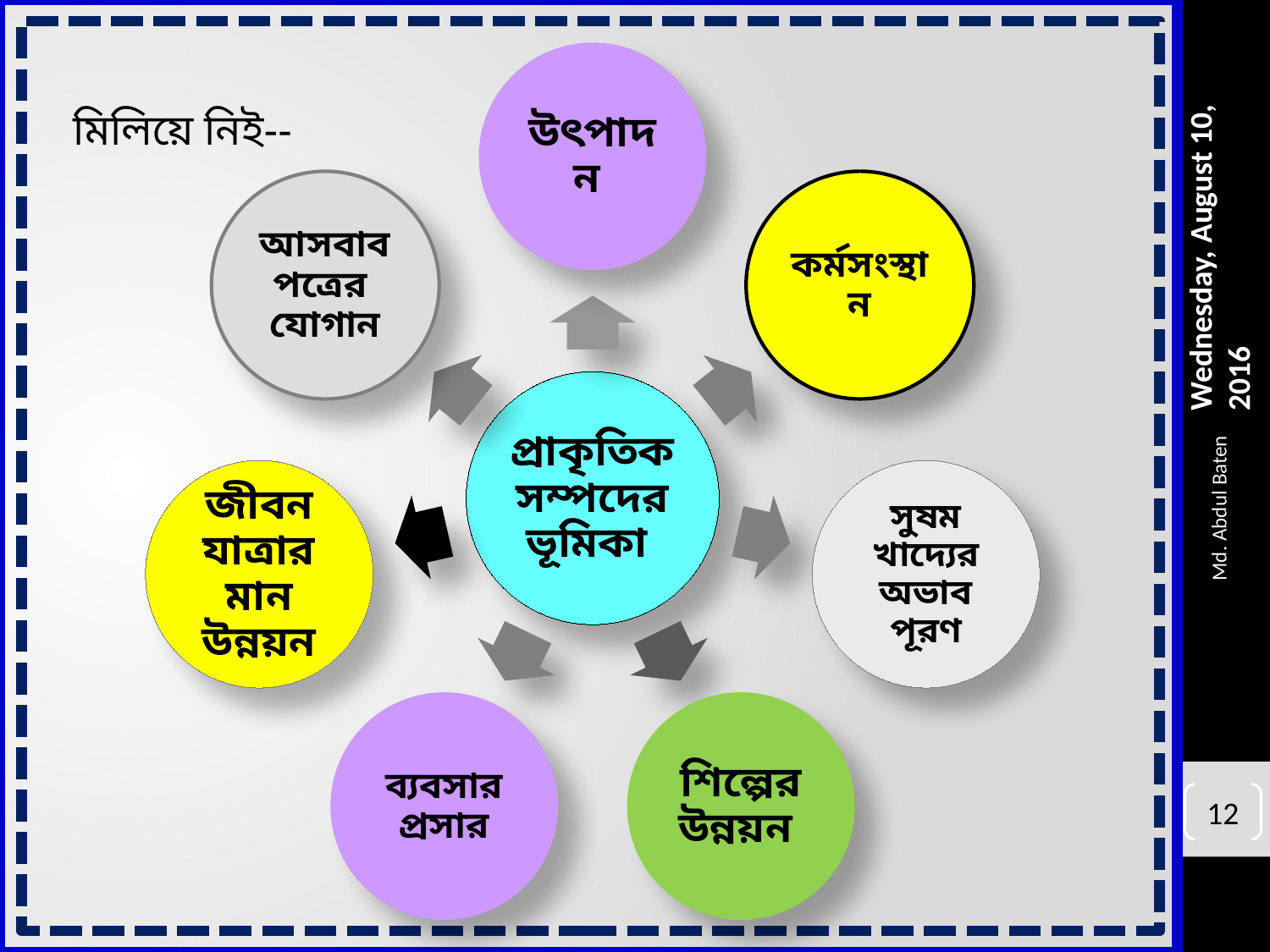

প্রাকৃতিক সম্পদের ভূমিকা

উৎপাদন

কর্মসংস্থান

সুষম খাদ্যের অভাব পূরণ

শিল্পের উন্নয়ন

ব্যবসার প্রসার

জীবন যাত্রার মান উন্নয়ন

আসবাবপত্রের  যোগান
মিলিয়ে নিই--
Wednesday, August 10, 2016
Md. Abdul Baten
12